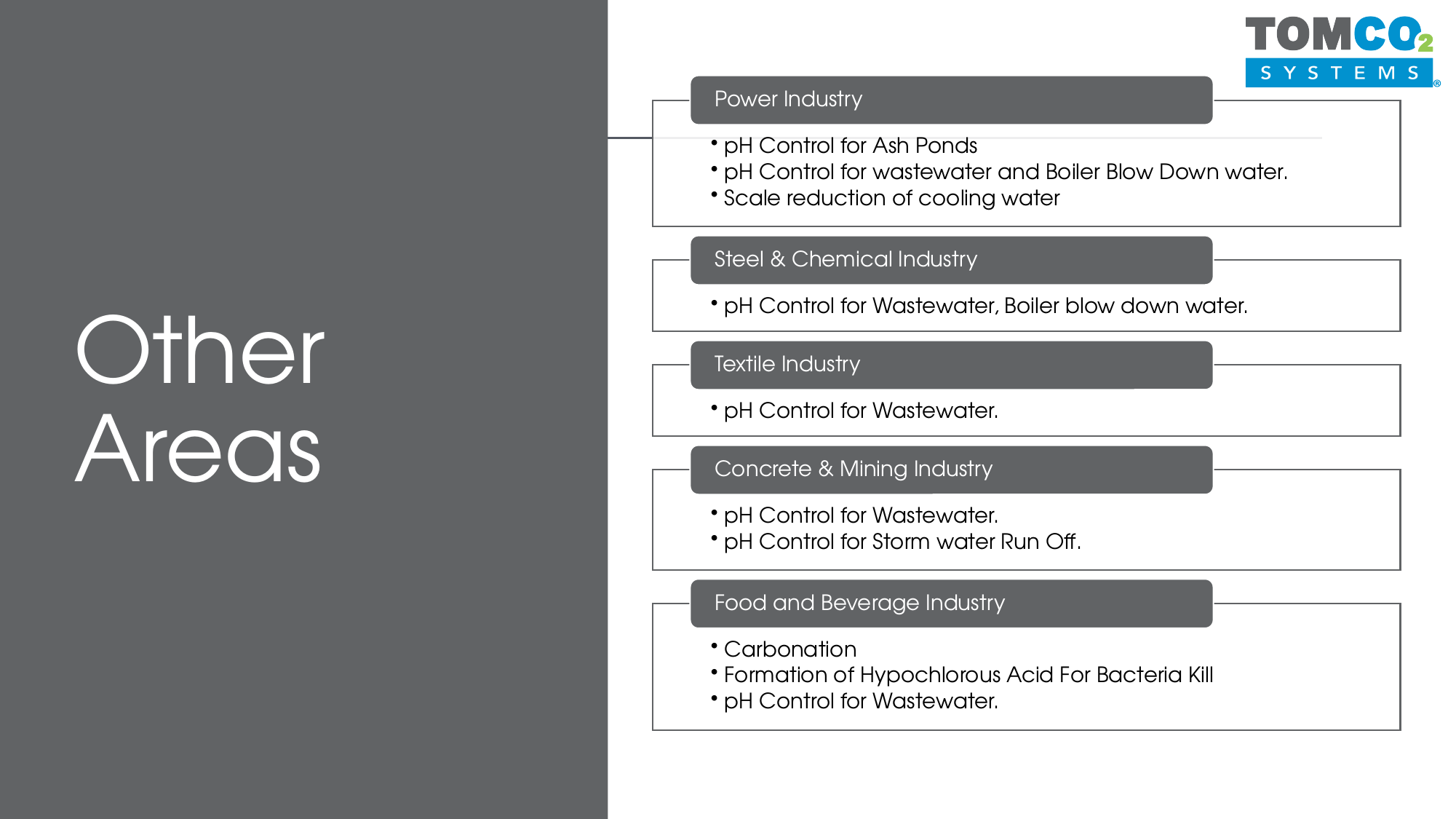

# Other Areas
pH Control for Ash Ponds
pH Control for wastewater and Boiler Blow Down water.
Scale reduction of cooling water
Power Industry
pH Control for Wastewater, Boiler blow down water.
Steel & Chemical Industry
pH Control for Wastewater.
Textile Industry
pH Control for Wastewater.
pH Control for Storm water Run Off.
Concrete & Mining Industry
Carbonation
Formation of Hypochlorous Acid For Bacteria Kill
pH Control for Wastewater.
Food and Beverage Industry